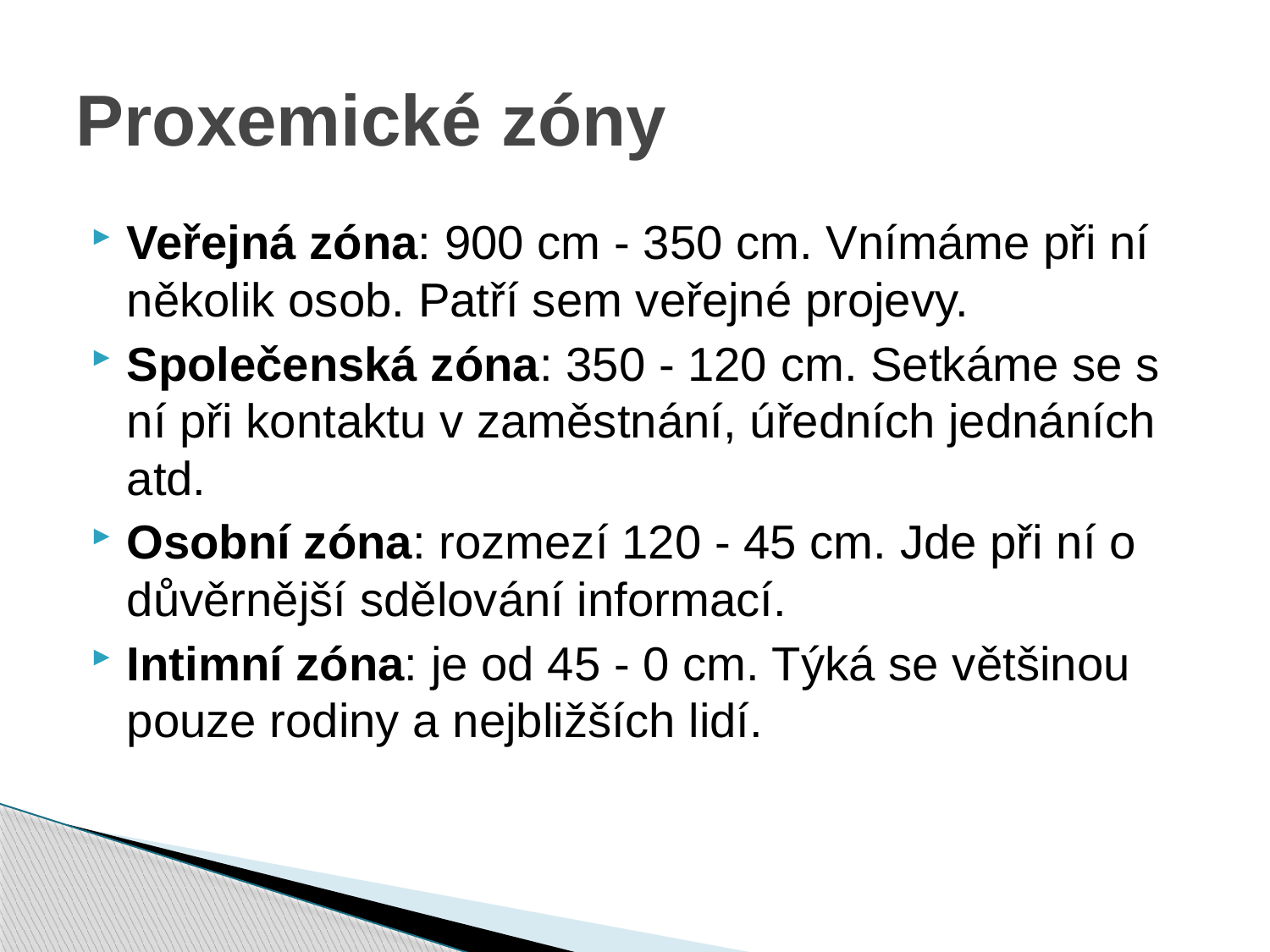

# Proxemické zóny
Veřejná zóna: 900 cm - 350 cm. Vnímáme při ní několik osob. Patří sem veřejné projevy.
Společenská zóna: 350 - 120 cm. Setkáme se s ní při kontaktu v zaměstnání, úředních jednáních atd.
Osobní zóna: rozmezí 120 - 45 cm. Jde při ní o důvěrnější sdělování informací.
Intimní zóna: je od 45 - 0 cm. Týká se většinou pouze rodiny a nejbližších lidí.